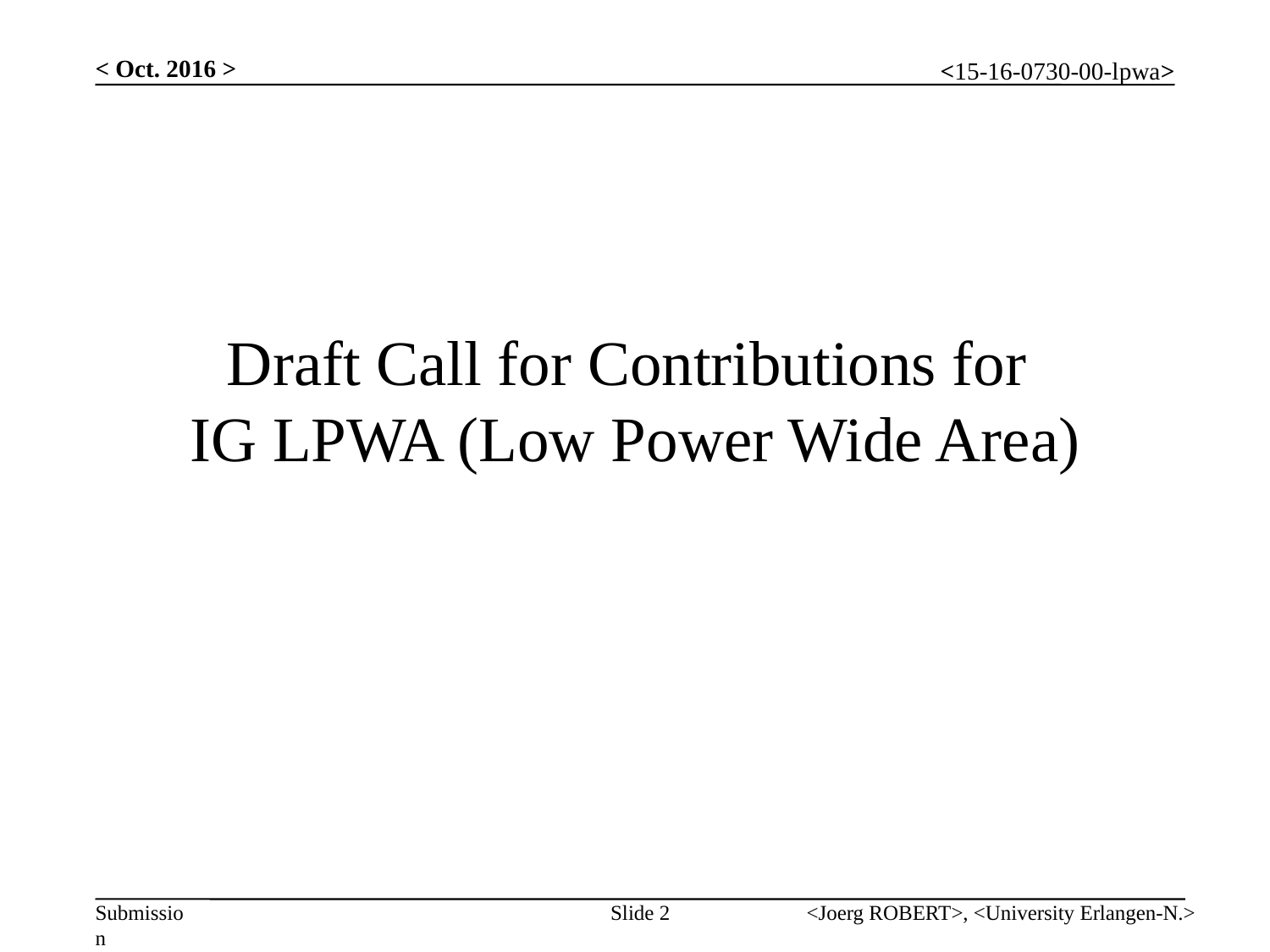

< Oct. 2016 >
# Draft Call for Contributions for IG LPWA (Low Power Wide Area)

Slide 2
<Joerg ROBERT>, <University Erlangen-N.>